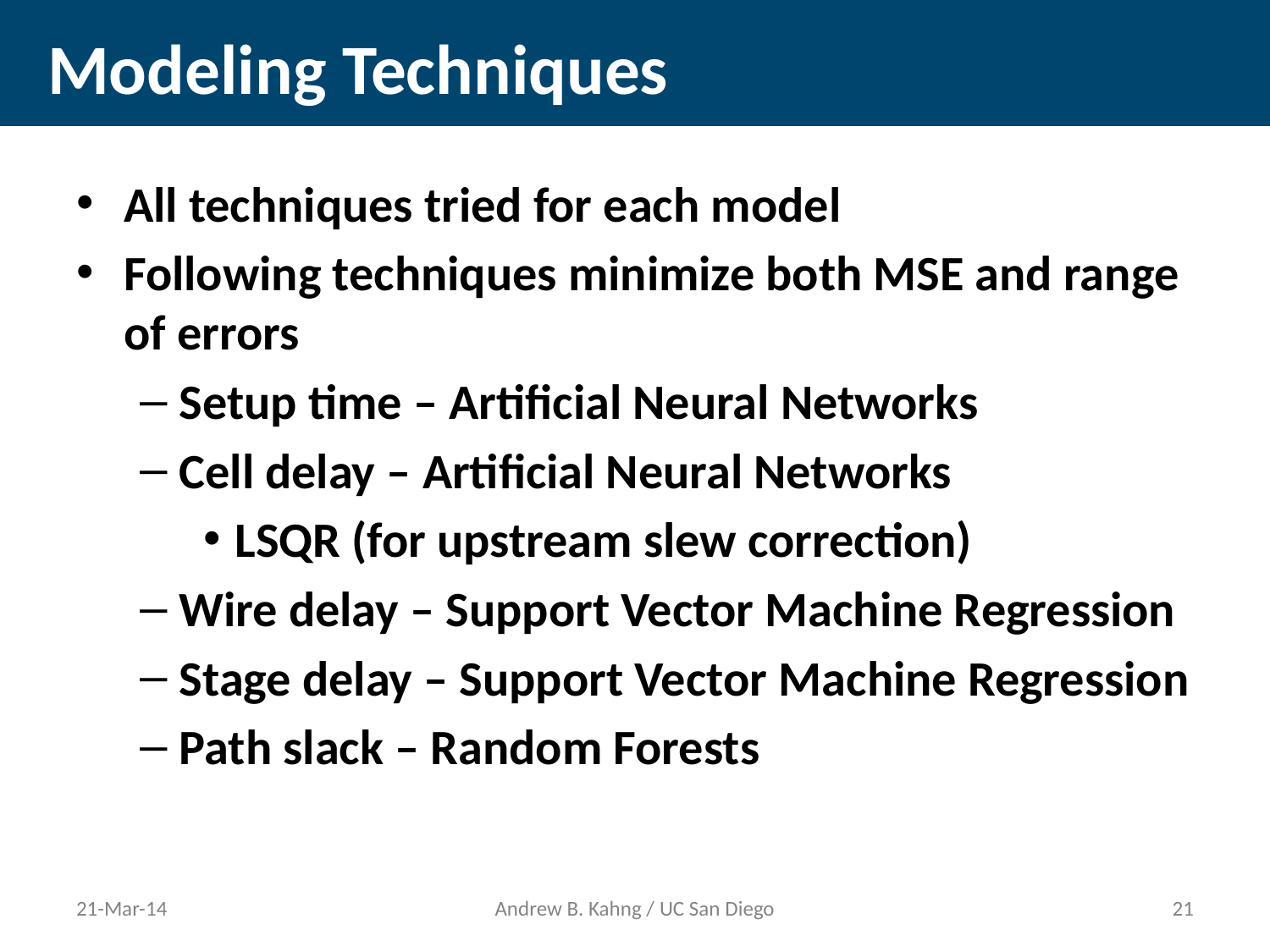

# Modeling Techniques
All techniques tried for each model
Following techniques minimize both MSE and range of errors
Setup time – Artificial Neural Networks
Cell delay – Artificial Neural Networks
LSQR (for upstream slew correction)
Wire delay – Support Vector Machine Regression
Stage delay – Support Vector Machine Regression
Path slack – Random Forests
21-Mar-14
Andrew B. Kahng / UC San Diego
21